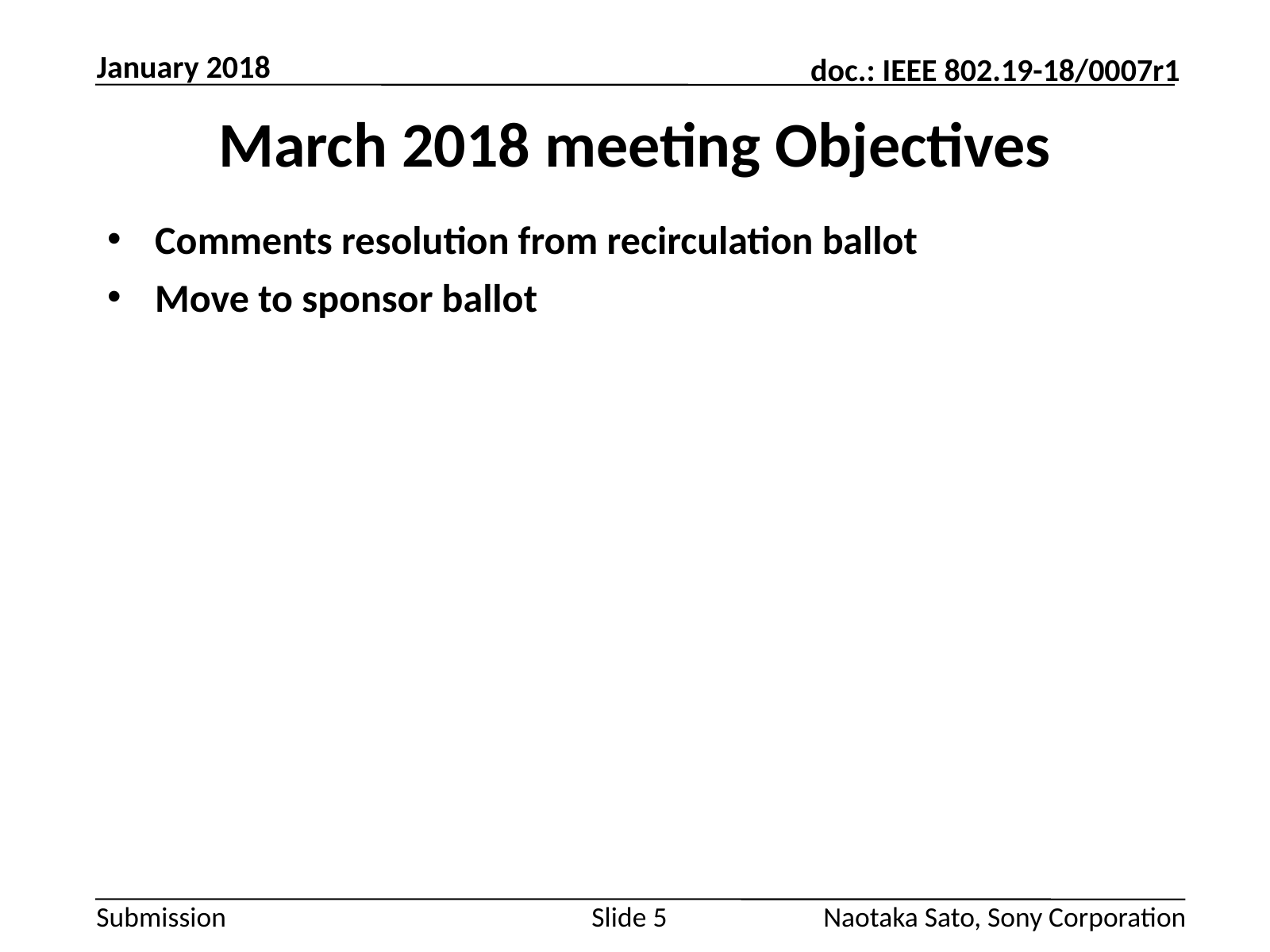

January 2018
# March 2018 meeting Objectives
Comments resolution from recirculation ballot
Move to sponsor ballot
Slide 5
Naotaka Sato, Sony Corporation